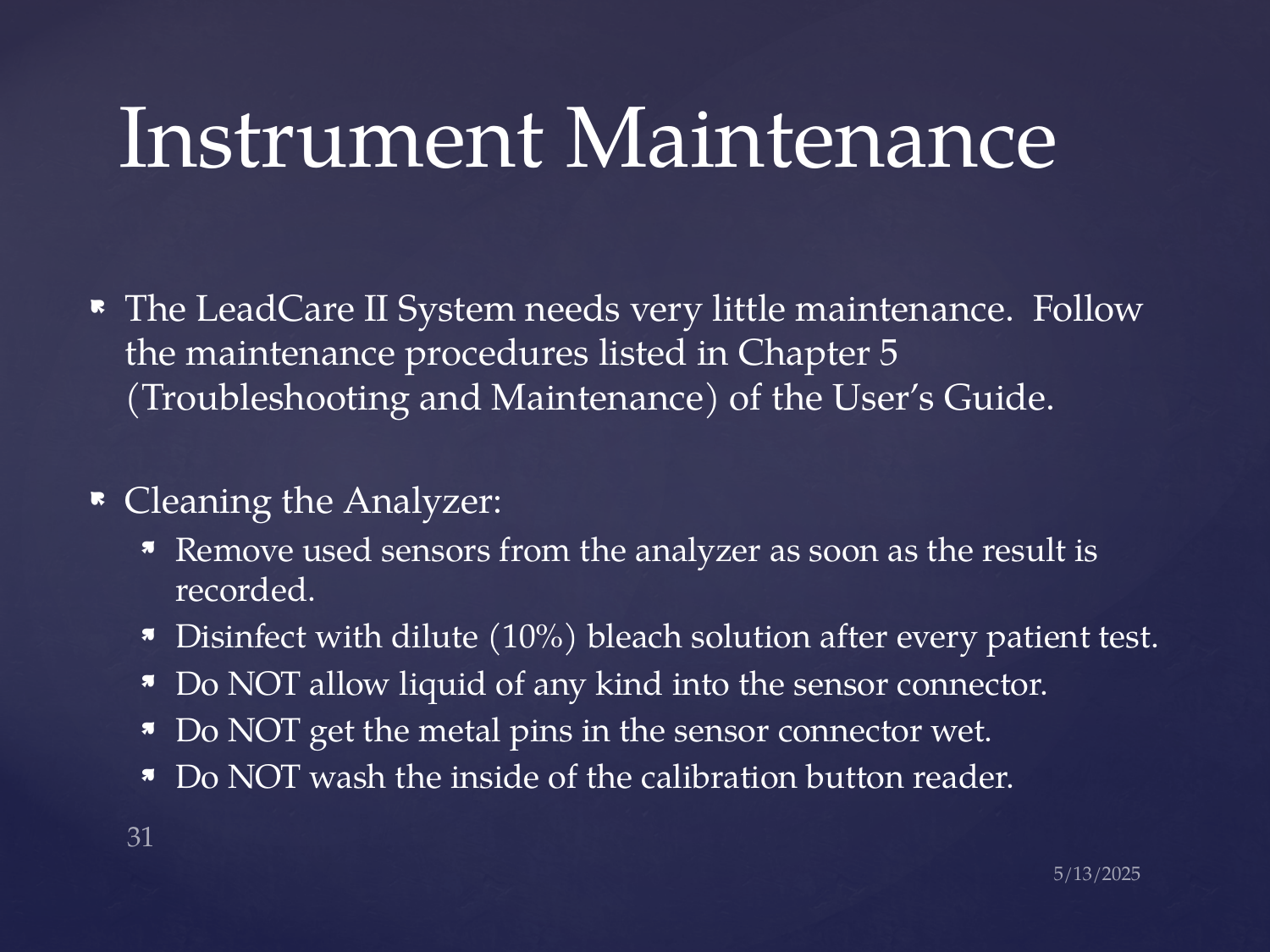

# Instrument Maintenance
The LeadCare II System needs very little maintenance.  Follow the maintenance procedures listed in Chapter 5 (Troubleshooting and Maintenance) of the User’s Guide.

Cleaning the Analyzer:
Remove used sensors from the analyzer as soon as the result is recorded.
Disinfect with dilute (10%) bleach solution after every patient test.
Do NOT allow liquid of any kind into the sensor connector.
Do NOT get the metal pins in the sensor connector wet.
Do NOT wash the inside of the calibration button reader.
31
5/13/2025